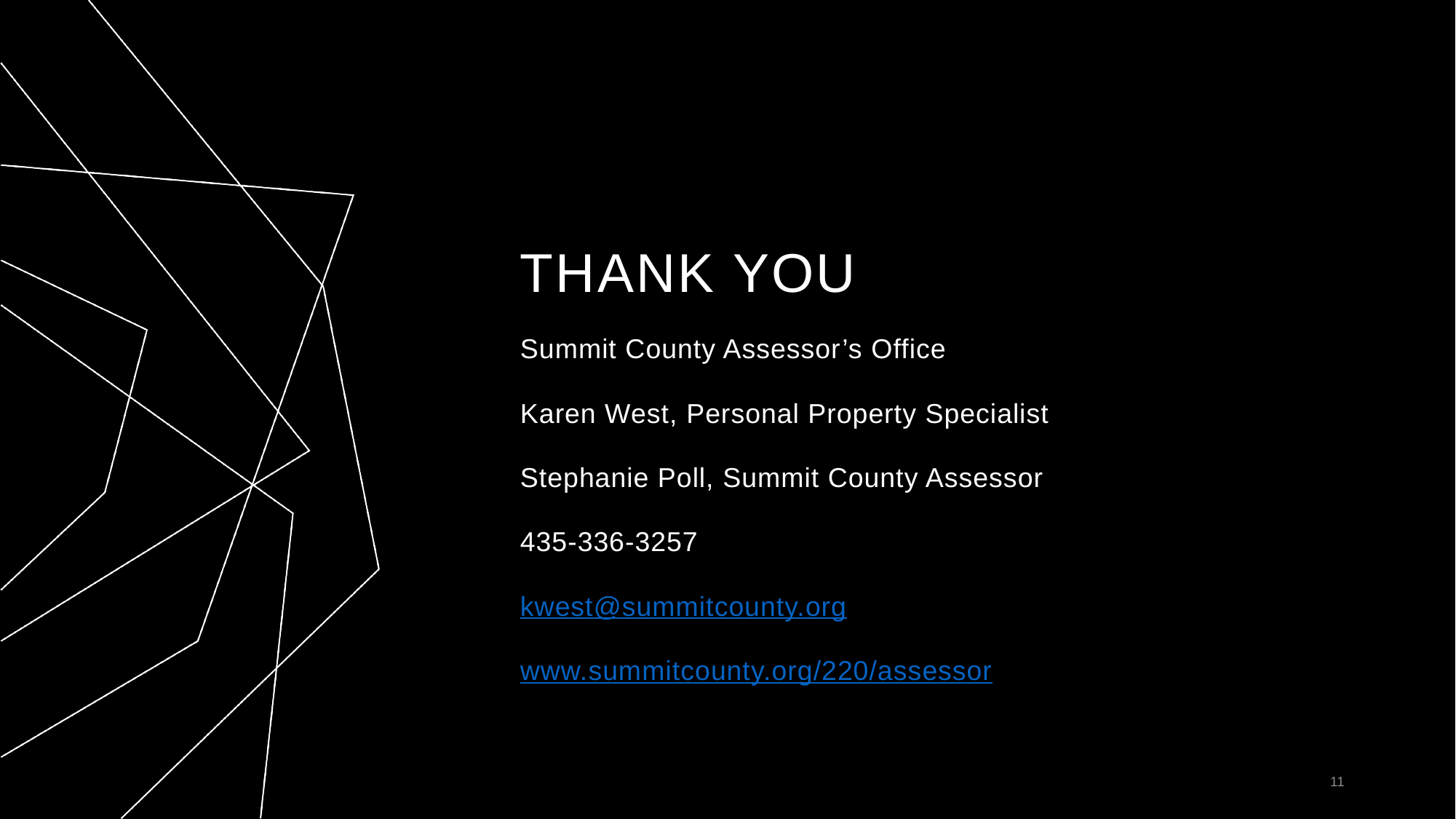

# THANK YOU
Summit County Assessor’s Office
Karen West, Personal Property Specialist
Stephanie Poll, Summit County Assessor
435-336-3257
kwest@summitcounty.org
www.summitcounty.org/220/assessor

11